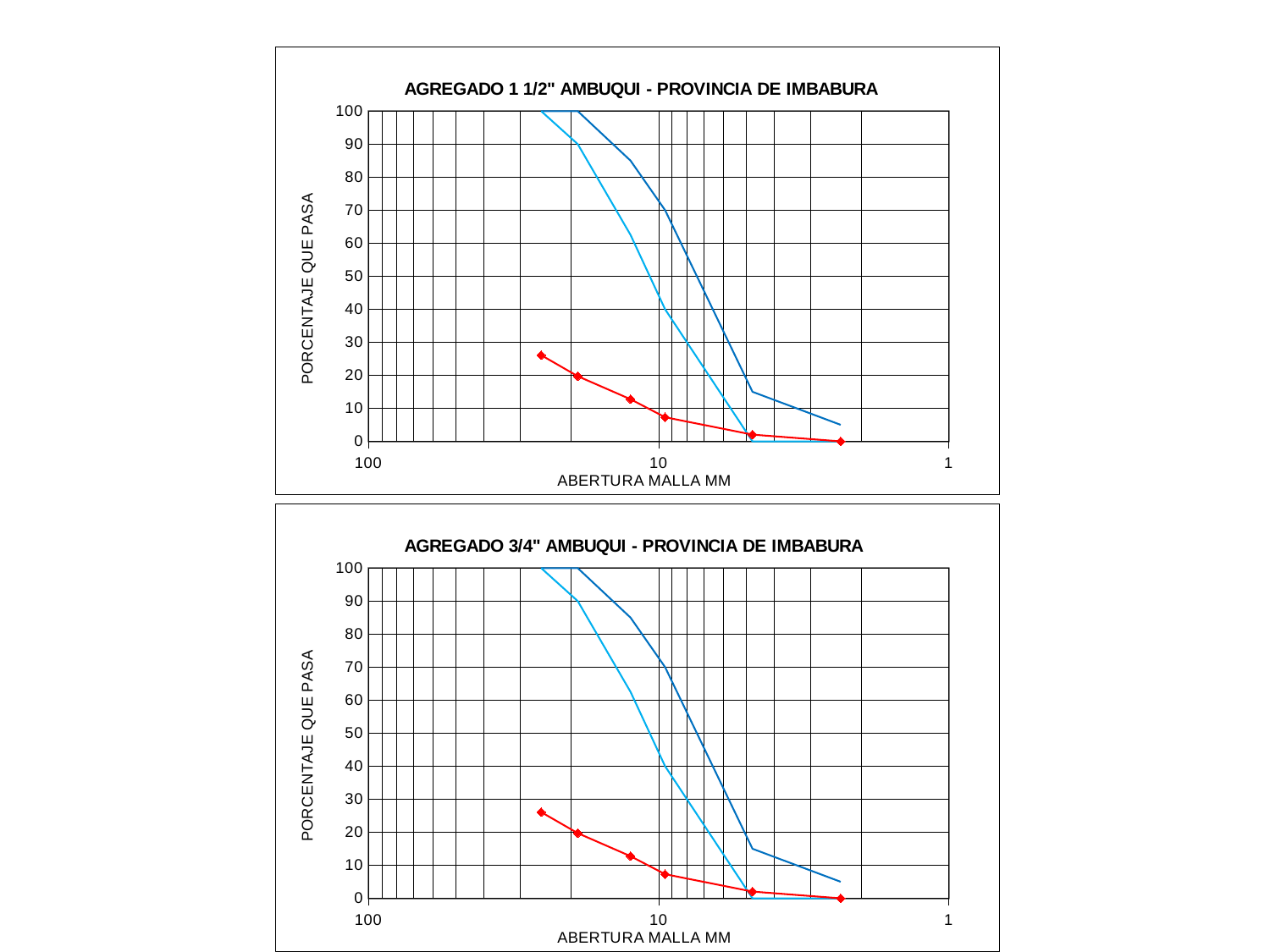

### Chart: AGREGADO 1 1/2" AMBUQUI - PROVINCIA DE IMBABURA

| Category |  |  |  |
|---|---|---|---|

### Chart: AGREGADO 3/4" AMBUQUI - PROVINCIA DE IMBABURA

| Category |  |  |  |
|---|---|---|---|